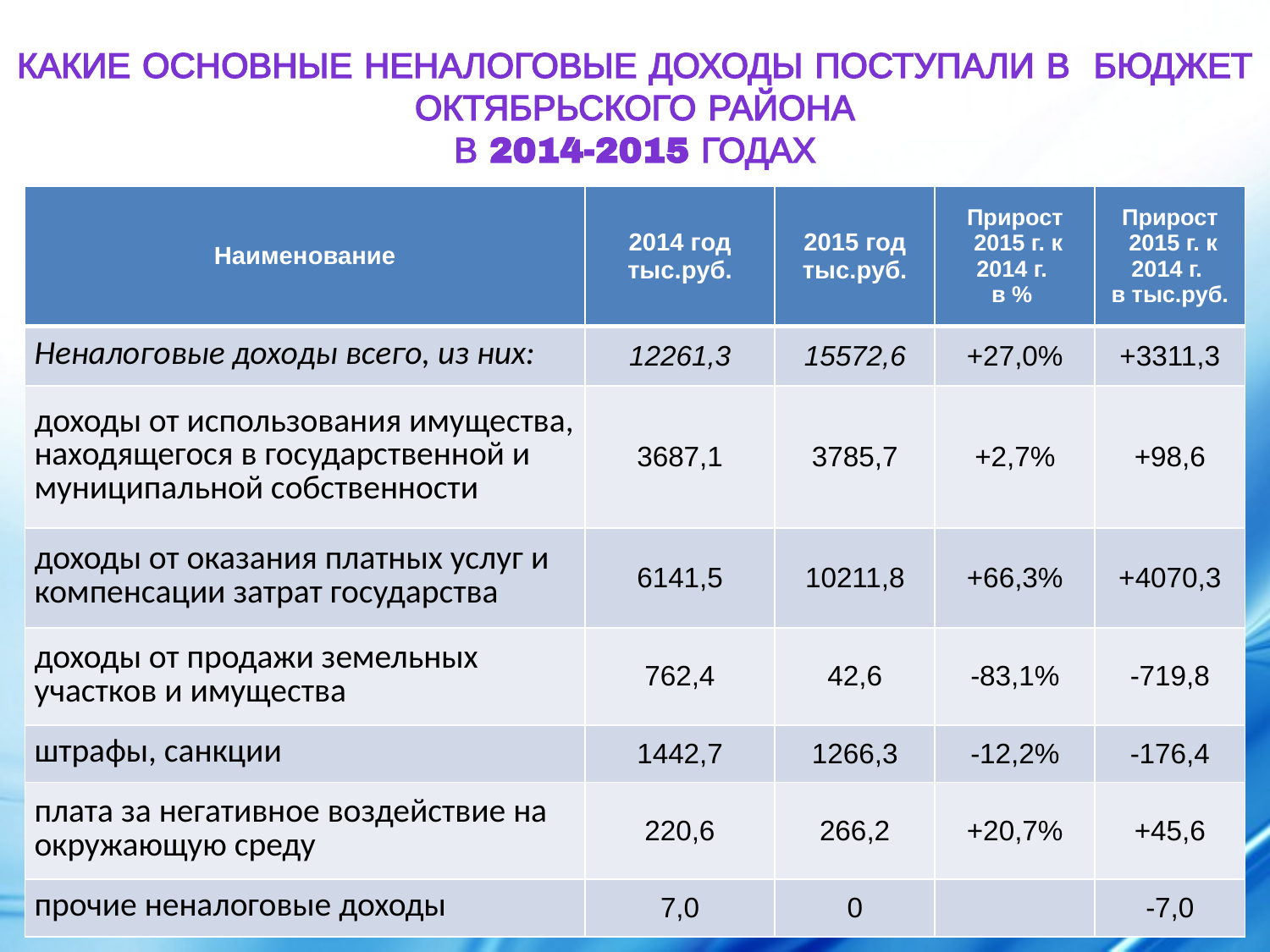

Какие основные неналоговые доходы поступали в  бюджет октябрьского района
в 2014-2015 годах
| Наименование | 2014 год тыс.руб. | 2015 год тыс.руб. | Прирост 2015 г. к 2014 г. в % | Прирост 2015 г. к 2014 г. в тыс.руб. |
| --- | --- | --- | --- | --- |
| Неналоговые доходы всего, из них: | 12261,3 | 15572,6 | +27,0% | +3311,3 |
| доходы от использования имущества, находящегося в государственной и муниципальной собственности | 3687,1 | 3785,7 | +2,7% | +98,6 |
| доходы от оказания платных услуг и компенсации затрат государства | 6141,5 | 10211,8 | +66,3% | +4070,3 |
| доходы от продажи земельных участков и имущества | 762,4 | 42,6 | -83,1% | -719,8 |
| штрафы, санкции | 1442,7 | 1266,3 | -12,2% | -176,4 |
| плата за негативное воздействие на окружающую среду | 220,6 | 266,2 | +20,7% | +45,6 |
| прочие неналоговые доходы | 7,0 | 0 |  | -7,0 |
10